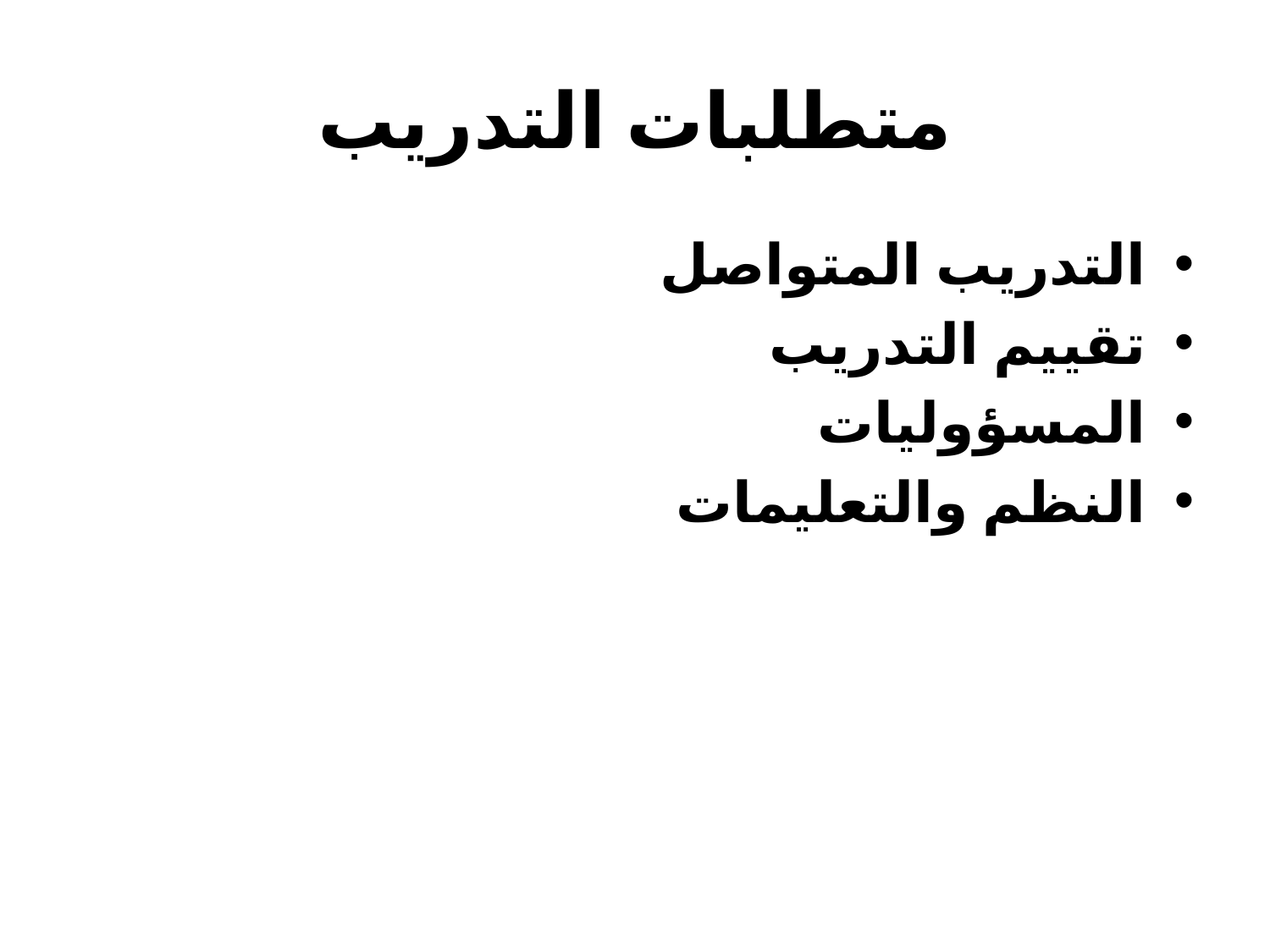

# متطلبات التدريب
التدريب المتواصل
تقييم التدريب
المسؤوليات
النظم والتعليمات